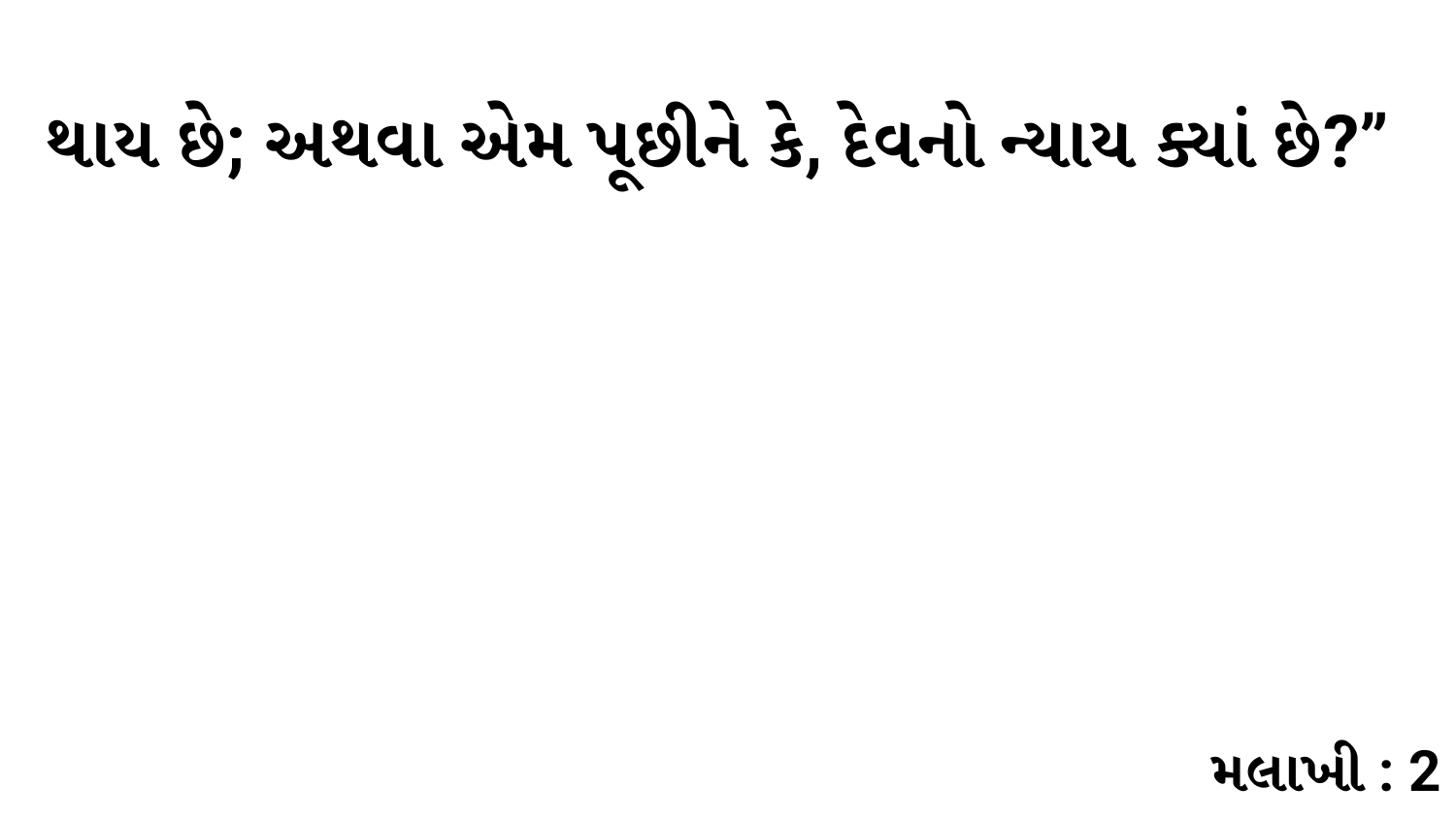

થાય છે; અથવા એમ પૂછીને કે, દેવનો ન્યાય ક્યાં છે?”
મલાખી : 2